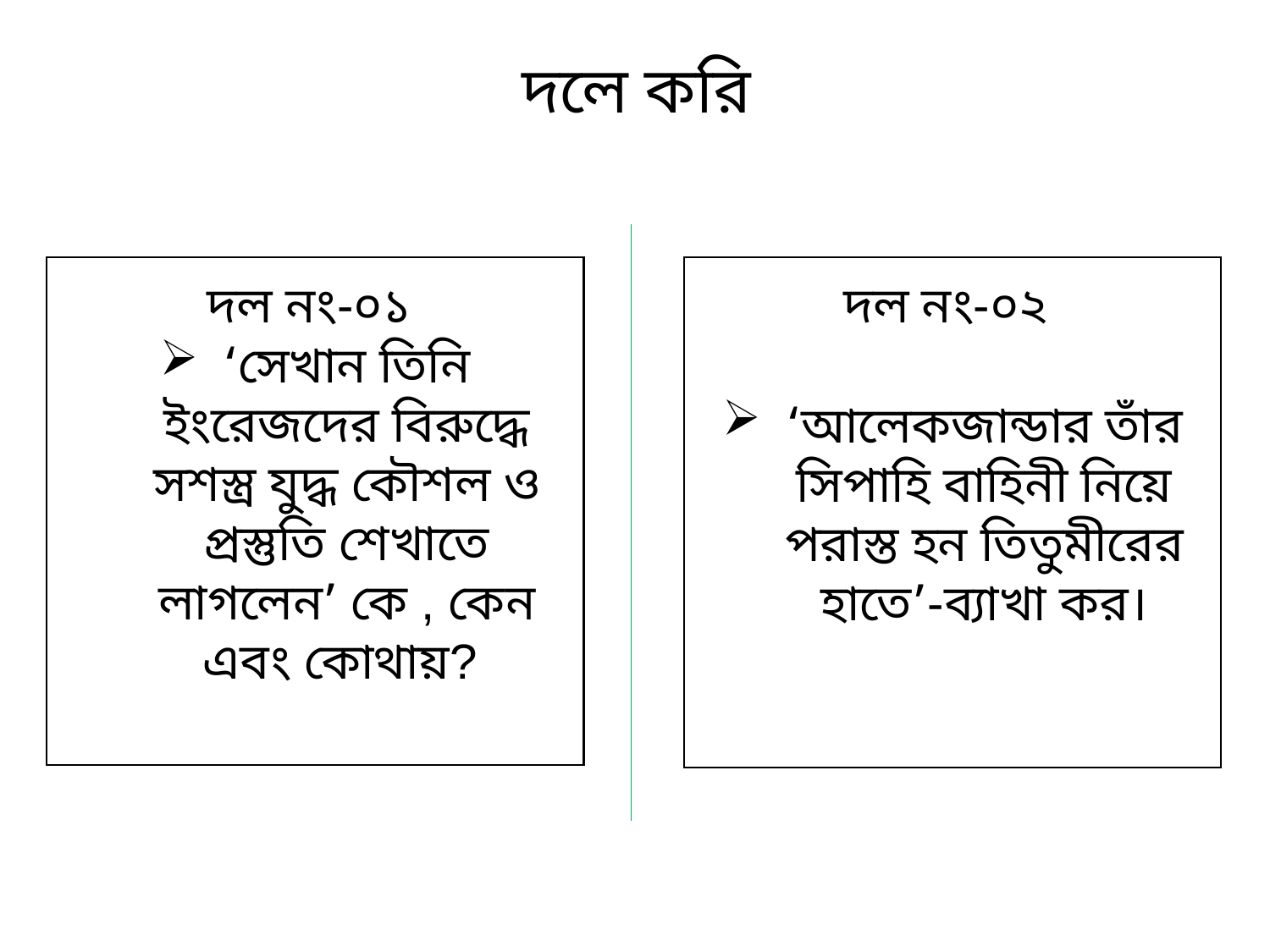

দলে করি
দল নং-০২
দল নং-০১
‘সেখান তিনি ইংরেজদের বিরুদ্ধে সশস্ত্র যুদ্ধ কৌশল ও প্রস্তুতি শেখাতে লাগলেন’ কে , কেন এবং কোথায়?
‘আলেকজান্ডার তাঁর সিপাহি বাহিনী নিয়ে পরাস্ত হন তিতুমীরের হাতে’-ব্যাখা কর।